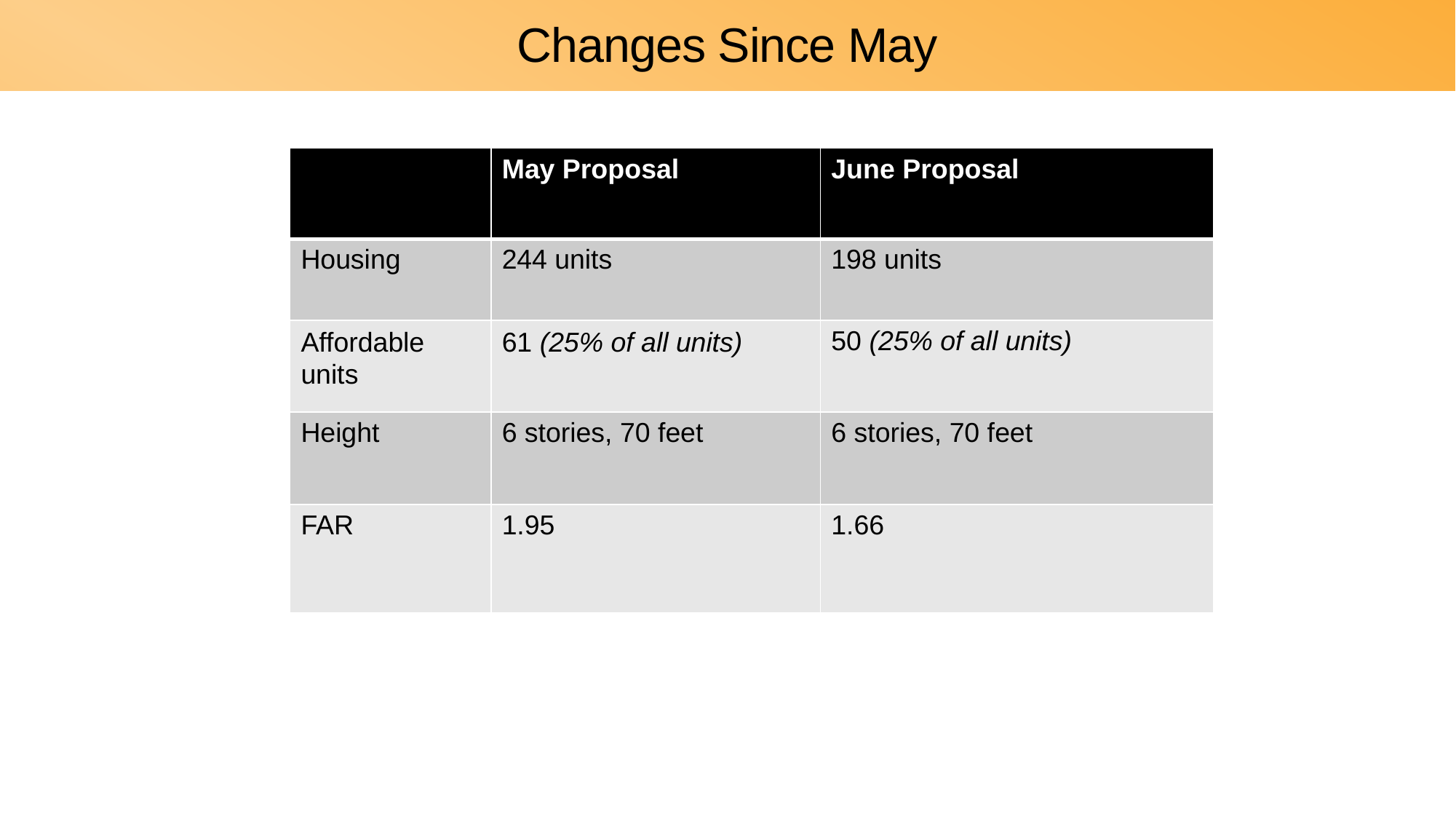

# Changes Since May

|  | May Proposal | June Proposal |
| --- | --- | --- |
| Housing | 244 units | 198 units |
| Affordable units | 61 (25% of all units) | 50 (25% of all units) |
| Height | 6 stories, 70 feet | 6 stories, 70 feet |
| FAR | 1.95 | 1.66 |
3